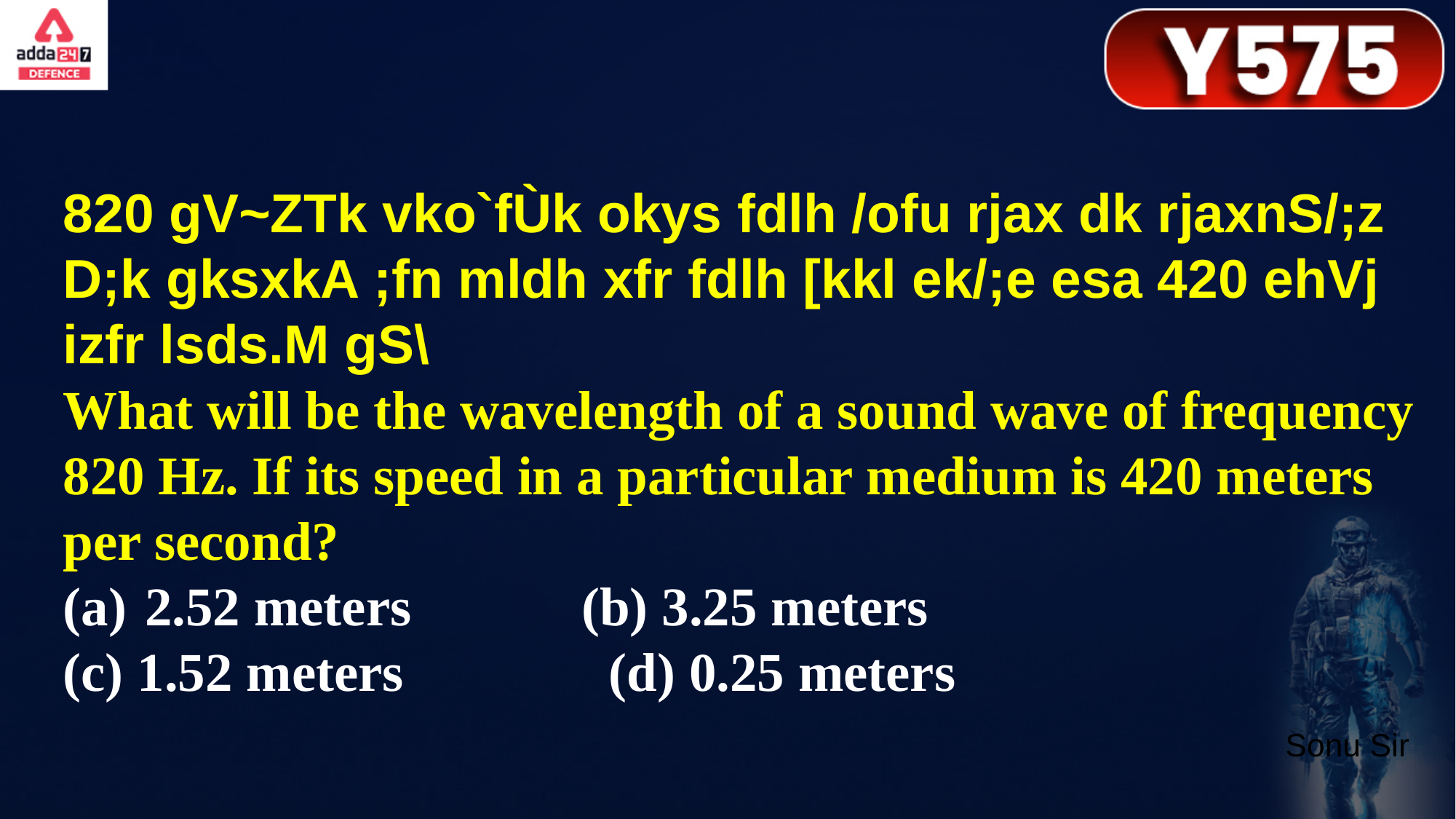

820 gV~ZTk vko`fÙk okys fdlh /ofu rjax dk rjaxnS/;z D;k gksxkA ;fn mldh xfr fdlh [kkl ek/;e esa 420 ehVj izfr lsds.M gS\
What will be the wavelength of a sound wave of frequency 820 Hz. If its speed in a particular medium is 420 meters per second?
2.52 meters		(b) 3.25 meters
(c) 1.52 meters		(d) 0.25 meters
Sonu Sir